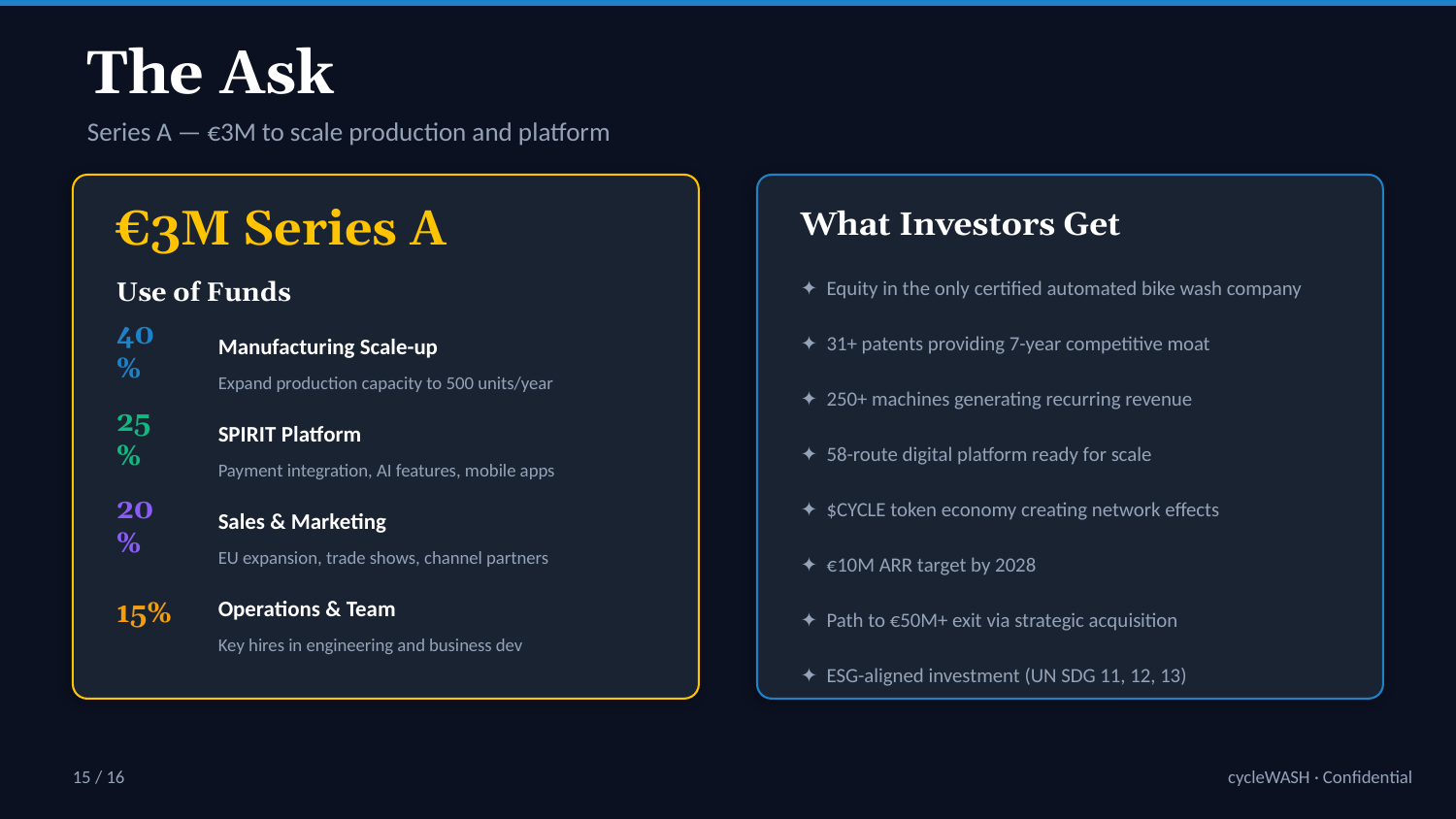

The Ask
Series A — €3M to scale production and platform

€3M Series A
What Investors Get
✦  Equity in the only certified automated bike wash company
Use of Funds
✦  31+ patents providing 7-year competitive moat
40%
Manufacturing Scale-up
Expand production capacity to 500 units/year
✦  250+ machines generating recurring revenue
25%
SPIRIT Platform
✦  58-route digital platform ready for scale
Payment integration, AI features, mobile apps
✦  $CYCLE token economy creating network effects
20%
Sales & Marketing
EU expansion, trade shows, channel partners
✦  €10M ARR target by 2028
15%
Operations & Team
✦  Path to €50M+ exit via strategic acquisition
Key hires in engineering and business dev
✦  ESG-aligned investment (UN SDG 11, 12, 13)
15 / 16
cycleWASH · Confidential